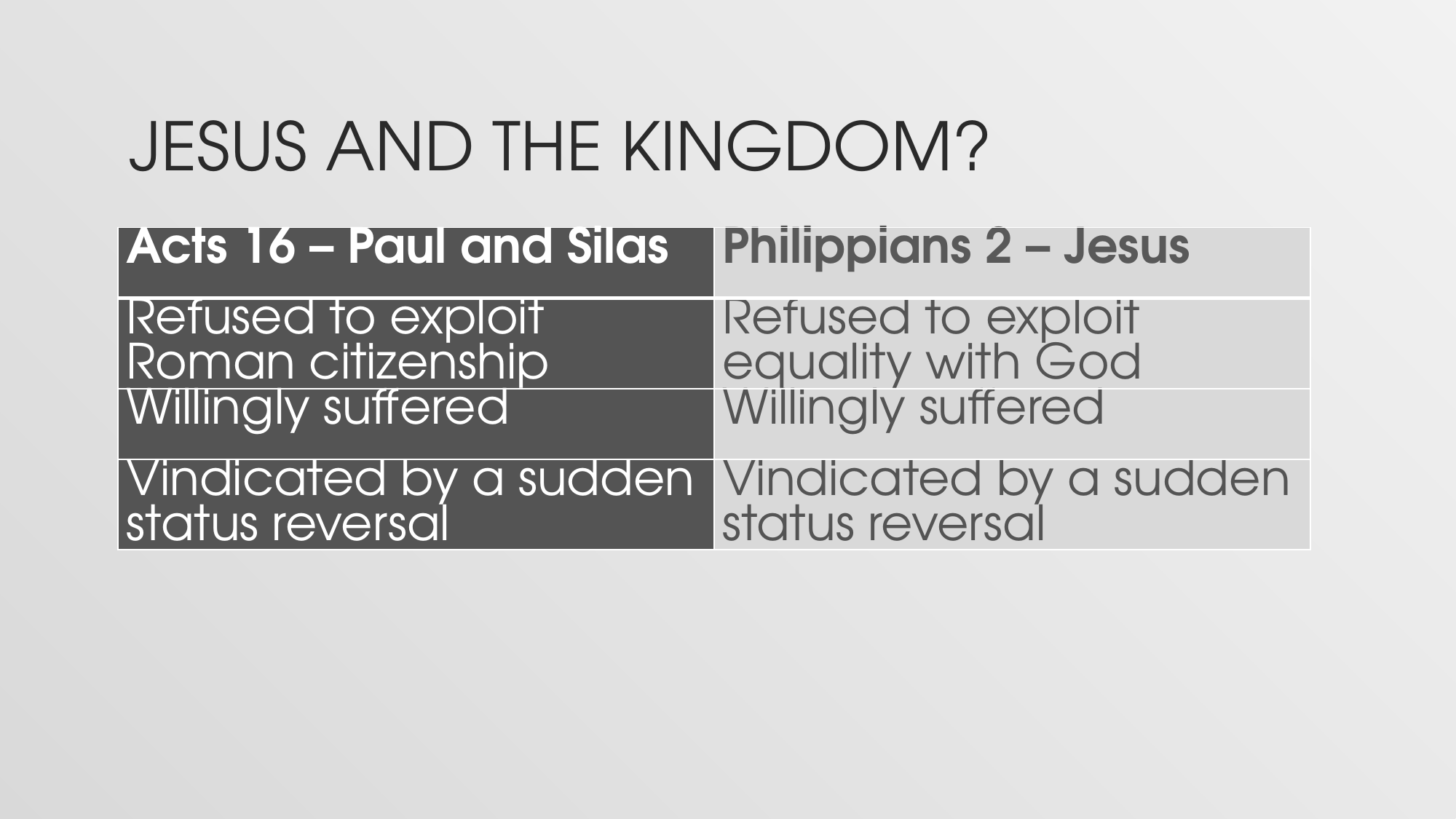

# Jesus and the kingdom?
| Acts 16 – Paul and Silas | Philippians 2 – Jesus |
| --- | --- |
| Refused to exploit Roman citizenship | Refused to exploit equality with God |
| Willingly suffered | Willingly suffered |
| Vindicated by a sudden status reversal | Vindicated by a sudden status reversal |